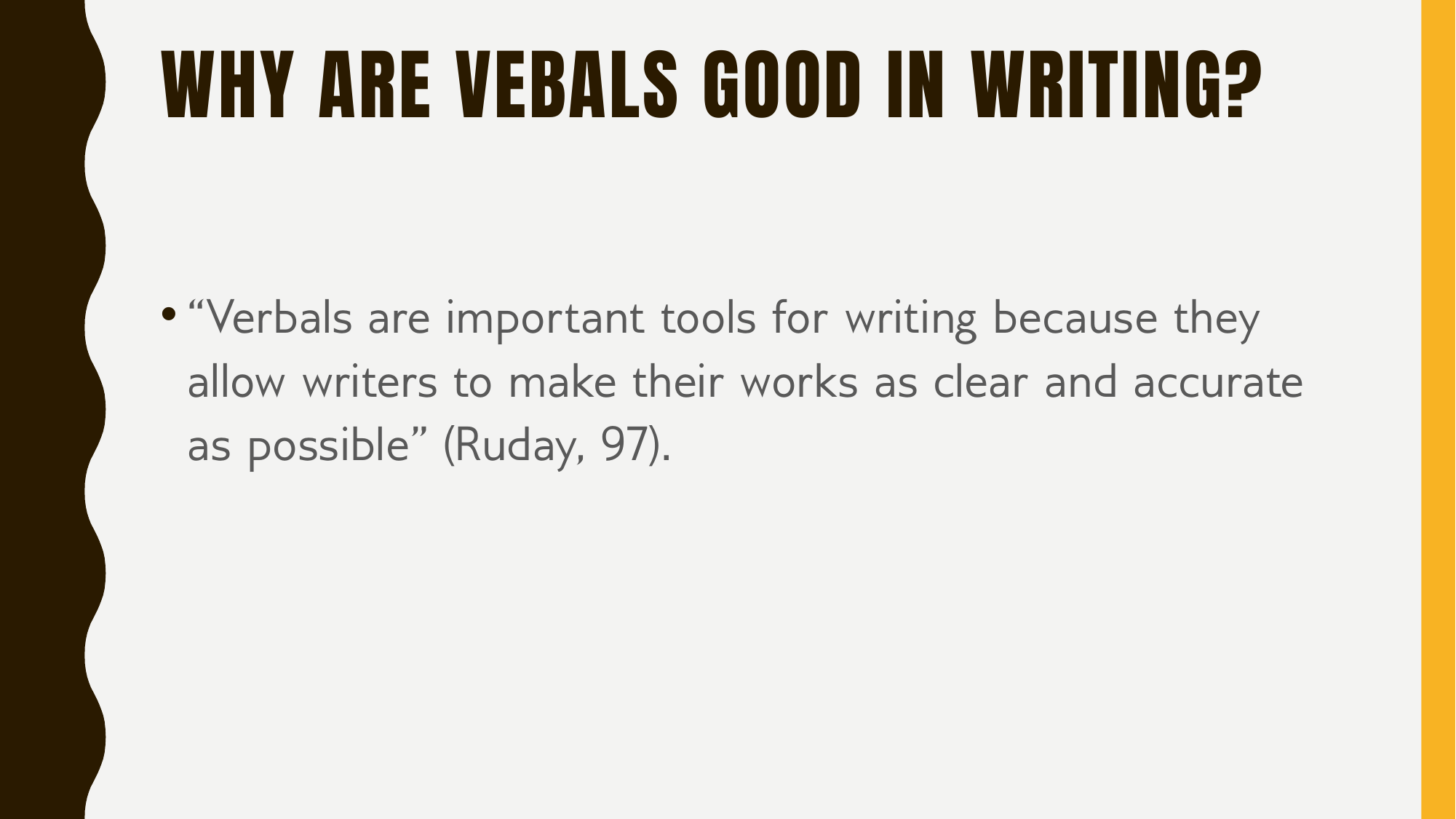

# Why are vebals good in writing?
“Verbals are important tools for writing because they allow writers to make their works as clear and accurate as possible” (Ruday, 97).